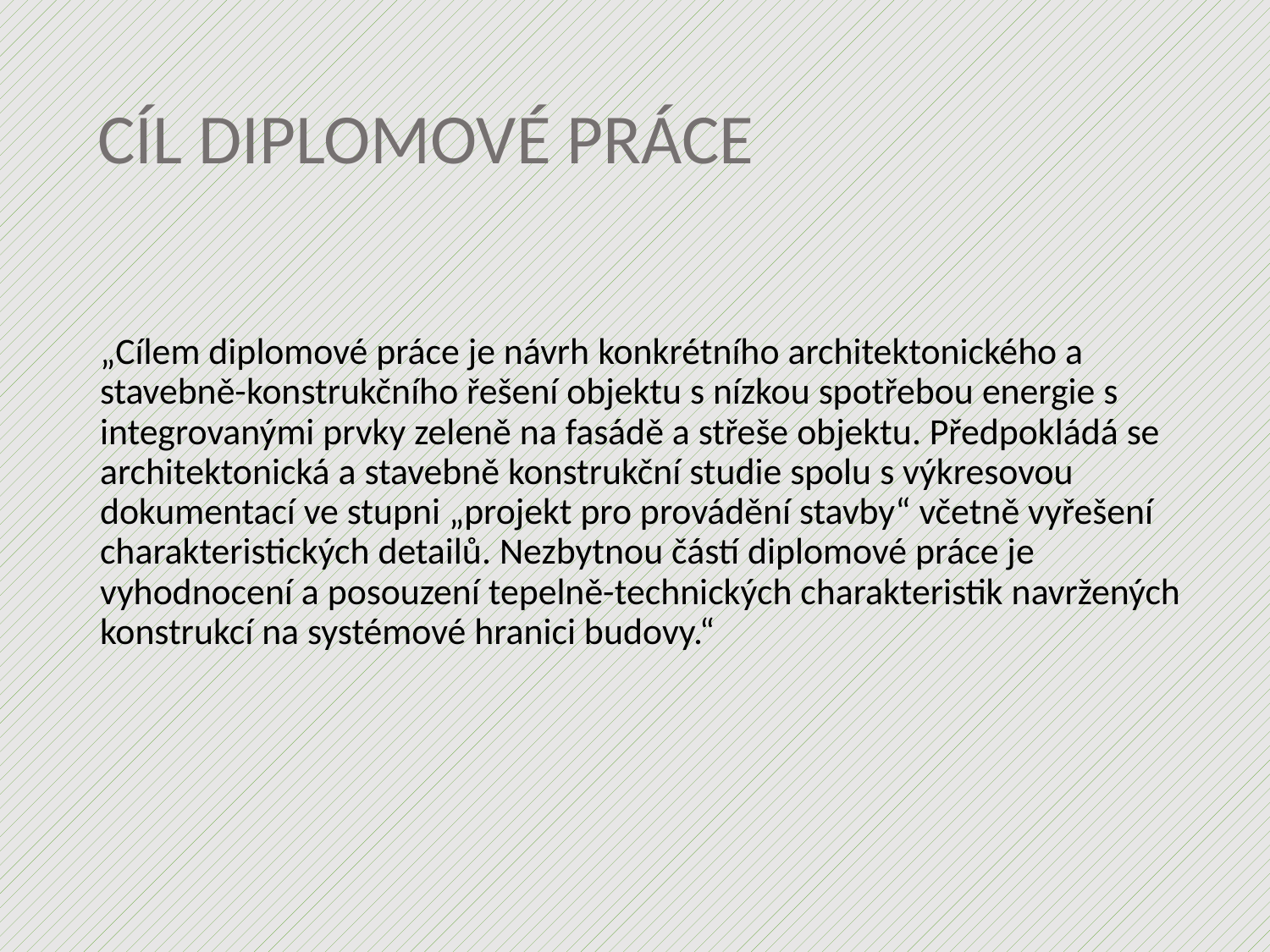

CÍL DIPLOMOVÉ PRÁCE
	„Cílem diplomové práce je návrh konkrétního architektonického a stavebně-konstrukčního řešení objektu s nízkou spotřebou energie s integrovanými prvky zeleně na fasádě a střeše objektu. Předpokládá se architektonická a stavebně konstrukční studie spolu s výkresovou dokumentací ve stupni „projekt pro provádění stavby“ včetně vyřešení charakteristických detailů. Nezbytnou částí diplomové práce je vyhodnocení a posouzení tepelně-technických charakteristik navržených konstrukcí na systémové hranici budovy.“